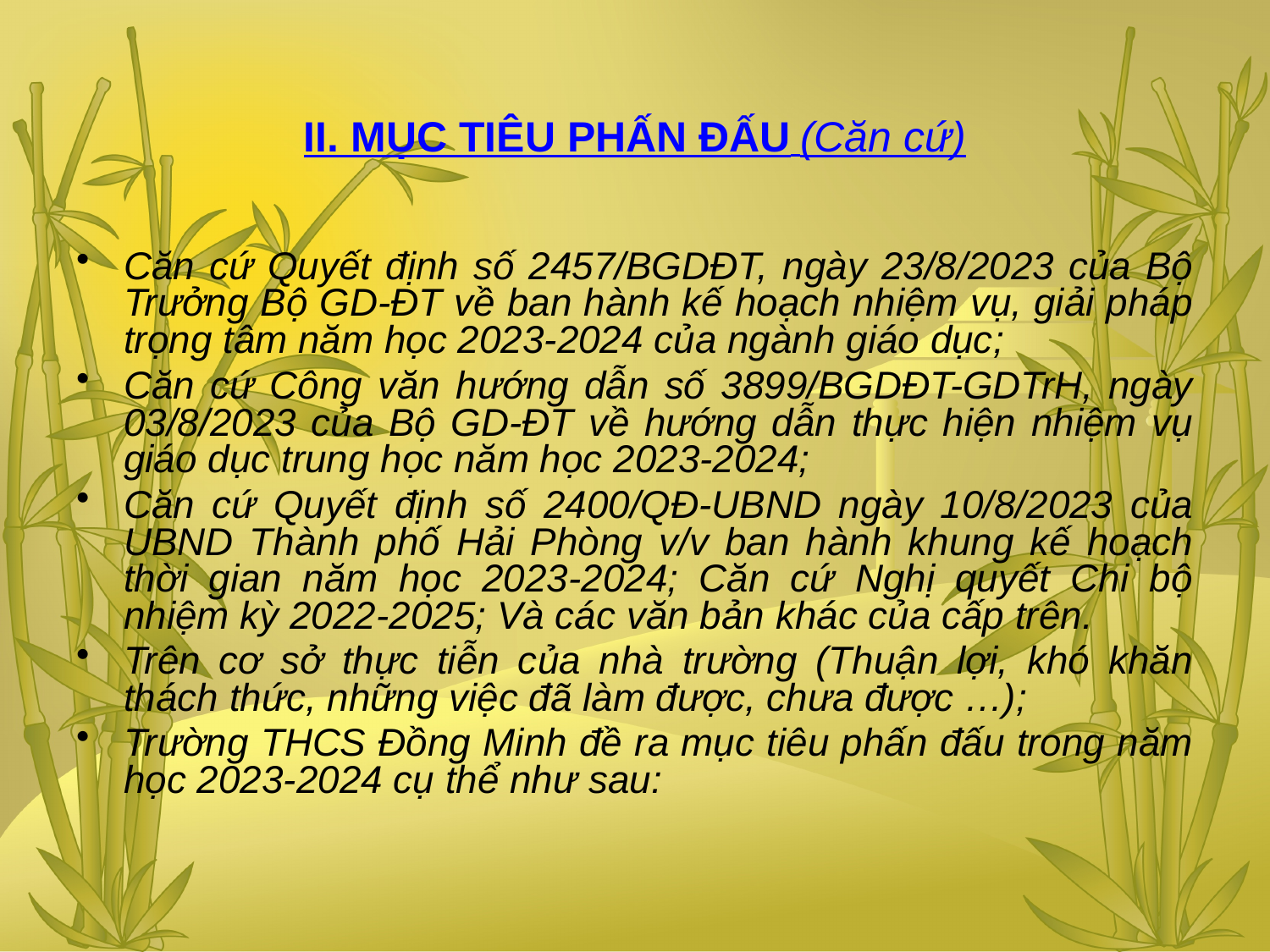

# II. MỤC TIÊU PHẤN ĐẤU (Căn cứ)
Căn cứ Quyết định số 2457/BGDĐT, ngày 23/8/2023 của Bộ Trưởng Bộ GD-ĐT về ban hành kế hoạch nhiệm vụ, giải pháp trọng tâm năm học 2023-2024 của ngành giáo dục;
Căn cứ Công văn hướng dẫn số 3899/BGDĐT-GDTrH, ngày 03/8/2023 của Bộ GD-ĐT về hướng dẫn thực hiện nhiệm vụ giáo dục trung học năm học 2023-2024;
Căn cứ Quyết định số 2400/QĐ-UBND ngày 10/8/2023 của UBND Thành phố Hải Phòng v/v ban hành khung kế hoạch thời gian năm học 2023-2024; Căn cứ Nghị quyết Chi bộ nhiệm kỳ 2022-2025; Và các văn bản khác của cấp trên.
Trên cơ sở thực tiễn của nhà trường (Thuận lợi, khó khăn thách thức, những việc đã làm được, chưa được …);
Trường THCS Đồng Minh đề ra mục tiêu phấn đấu trong năm học 2023-2024 cụ thể như sau: